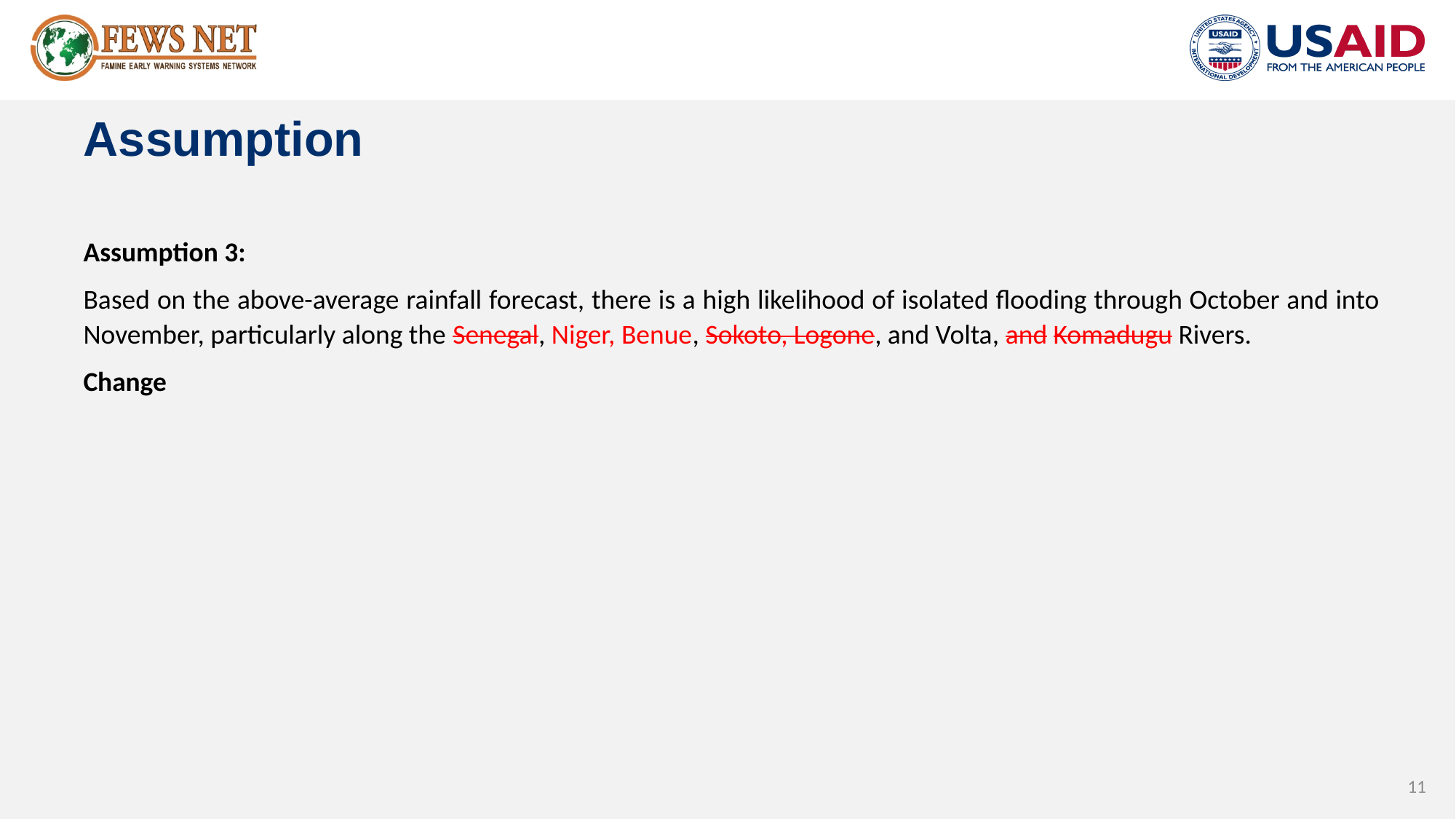

# Assumption
Assumption 3:
Based on the above-average rainfall forecast, there is a high likelihood of isolated flooding through October and into November, particularly along the Senegal, Niger, Benue, Sokoto, Logone, and Volta, and Komadugu Rivers.
Change